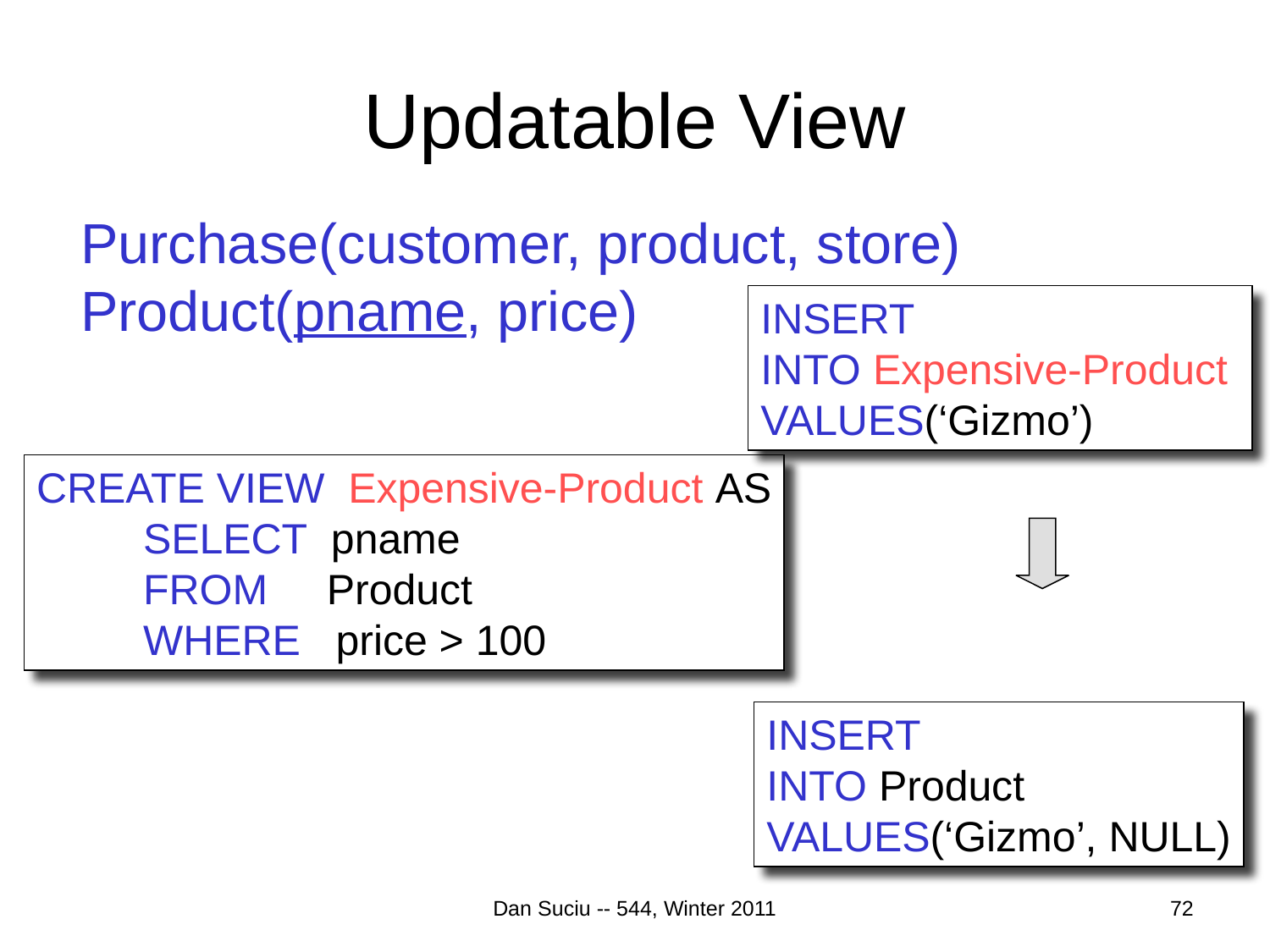

# Updatable View
Purchase(customer, product, store)
Product(pname, price)
INSERT
INTO Expensive-Product
VALUES(‘Gizmo’)
CREATE VIEW  Expensive-Product AS
         SELECT  pname
         FROM     Product
         WHERE   price > 100

INSERT
INTO Product
VALUES(‘Gizmo’, NULL)
72
Dan Suciu -- 544, Winter 2011